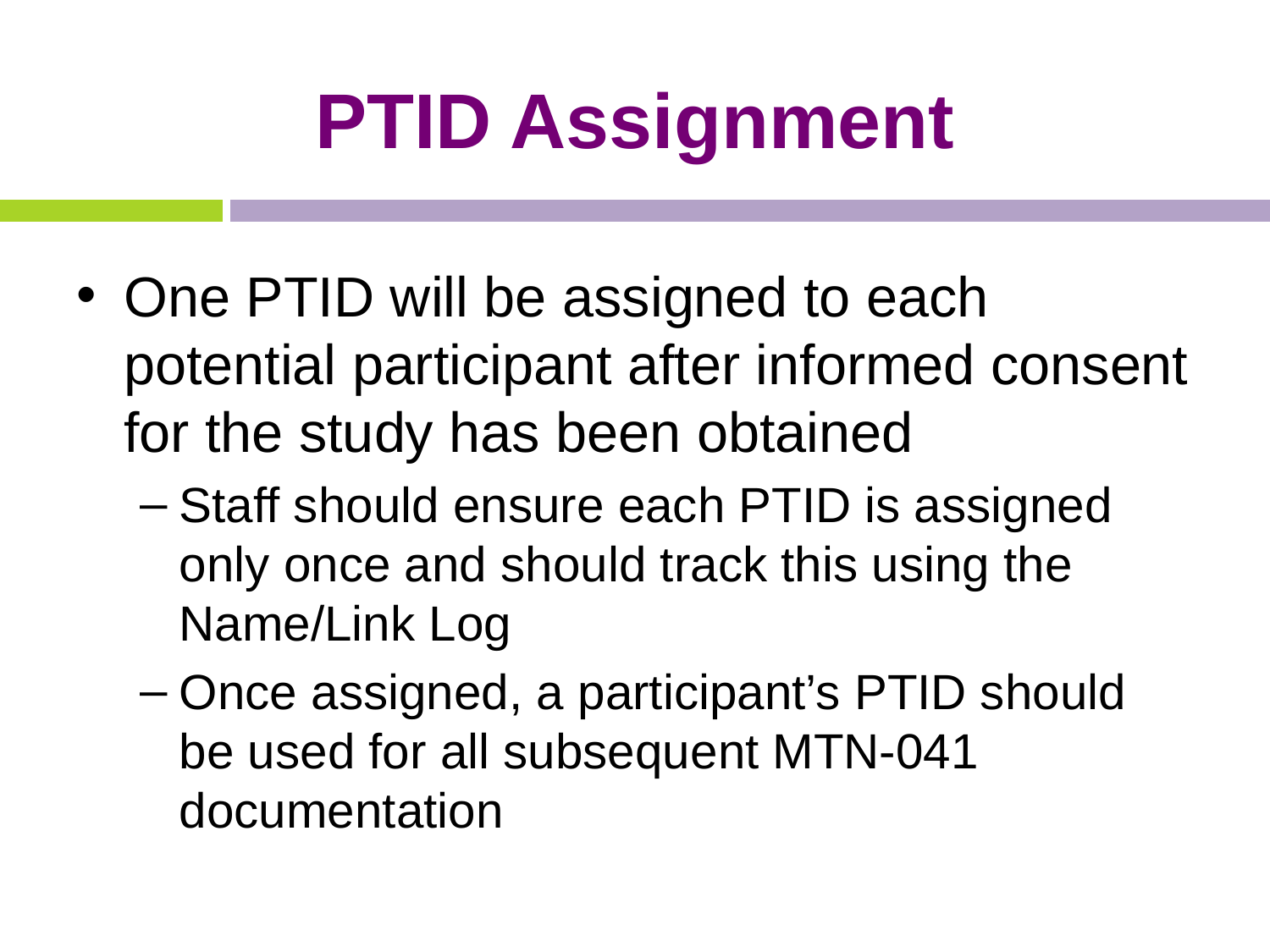

# PTID Assignment
One PTID will be assigned to each potential participant after informed consent for the study has been obtained
Staff should ensure each PTID is assigned only once and should track this using the Name/Link Log
Once assigned, a participant’s PTID should be used for all subsequent MTN-041 documentation